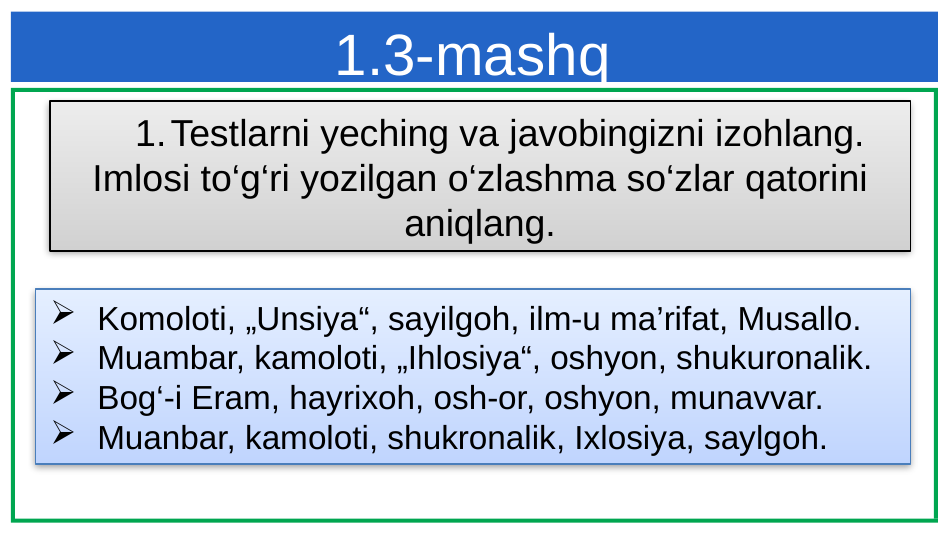

# 1.3-mashq
Testlarni yeching va javobingizni izohlang.
Imlosi to‘g‘ri yozilgan o‘zlashma so‘zlar qatorini aniqlang.
Komoloti, „Unsiya“, sayilgoh, ilm-u ma’rifat, Musallo.
Muambar, kamoloti, „Ihlosiya“, oshyon, shukuronalik.
Bog‘-i Eram, hayrixoh, osh-or, oshyon, munavvar.
Muanbar, kamoloti, shukronalik, Ixlosiya, saylgoh.